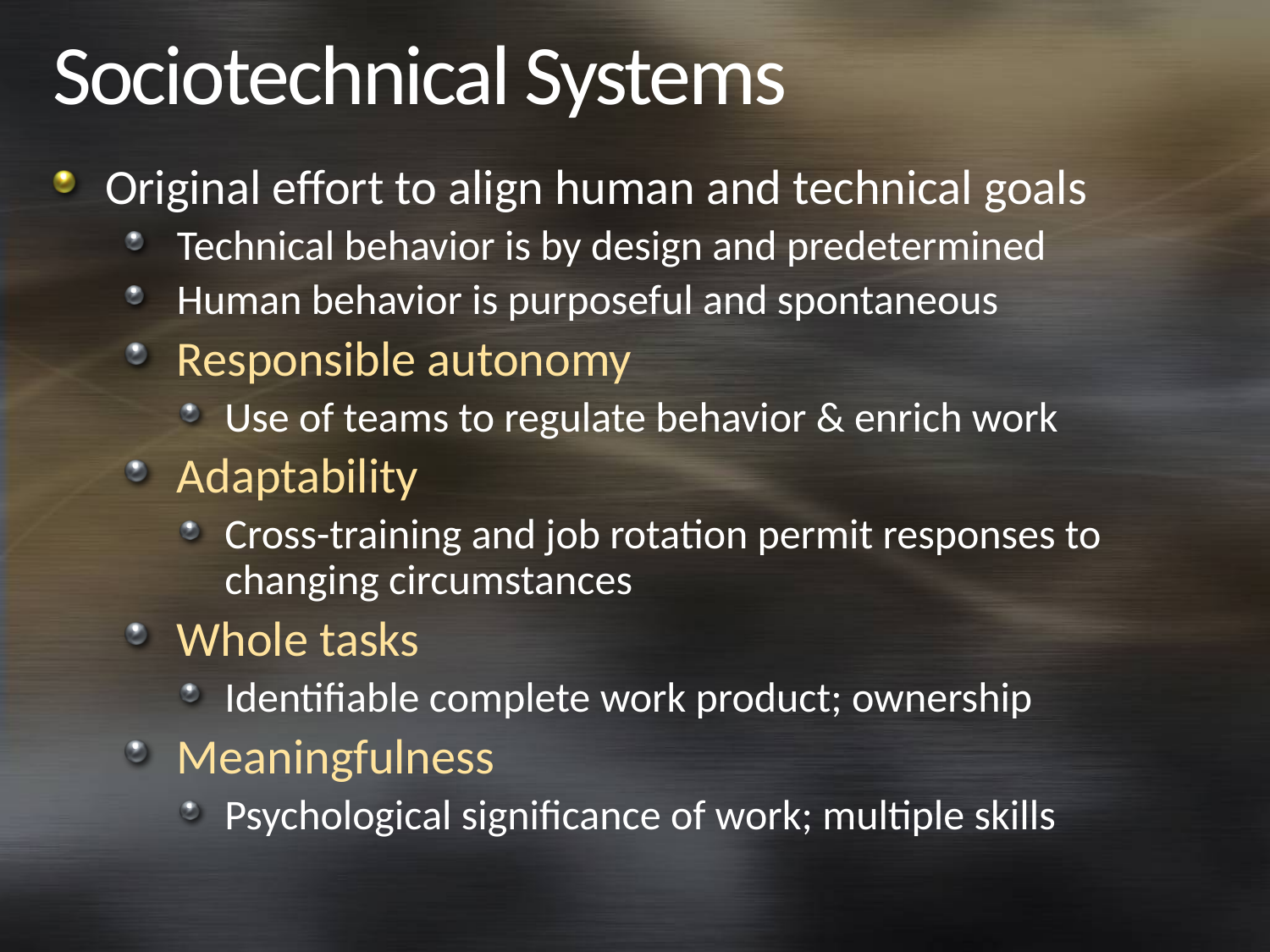

# Sociotechnical Systems
Original effort to align human and technical goals
Technical behavior is by design and predetermined
Human behavior is purposeful and spontaneous
Responsible autonomy
Use of teams to regulate behavior & enrich work
Adaptability
Cross-training and job rotation permit responses to changing circumstances
Whole tasks
Identifiable complete work product; ownership
Meaningfulness
Psychological significance of work; multiple skills